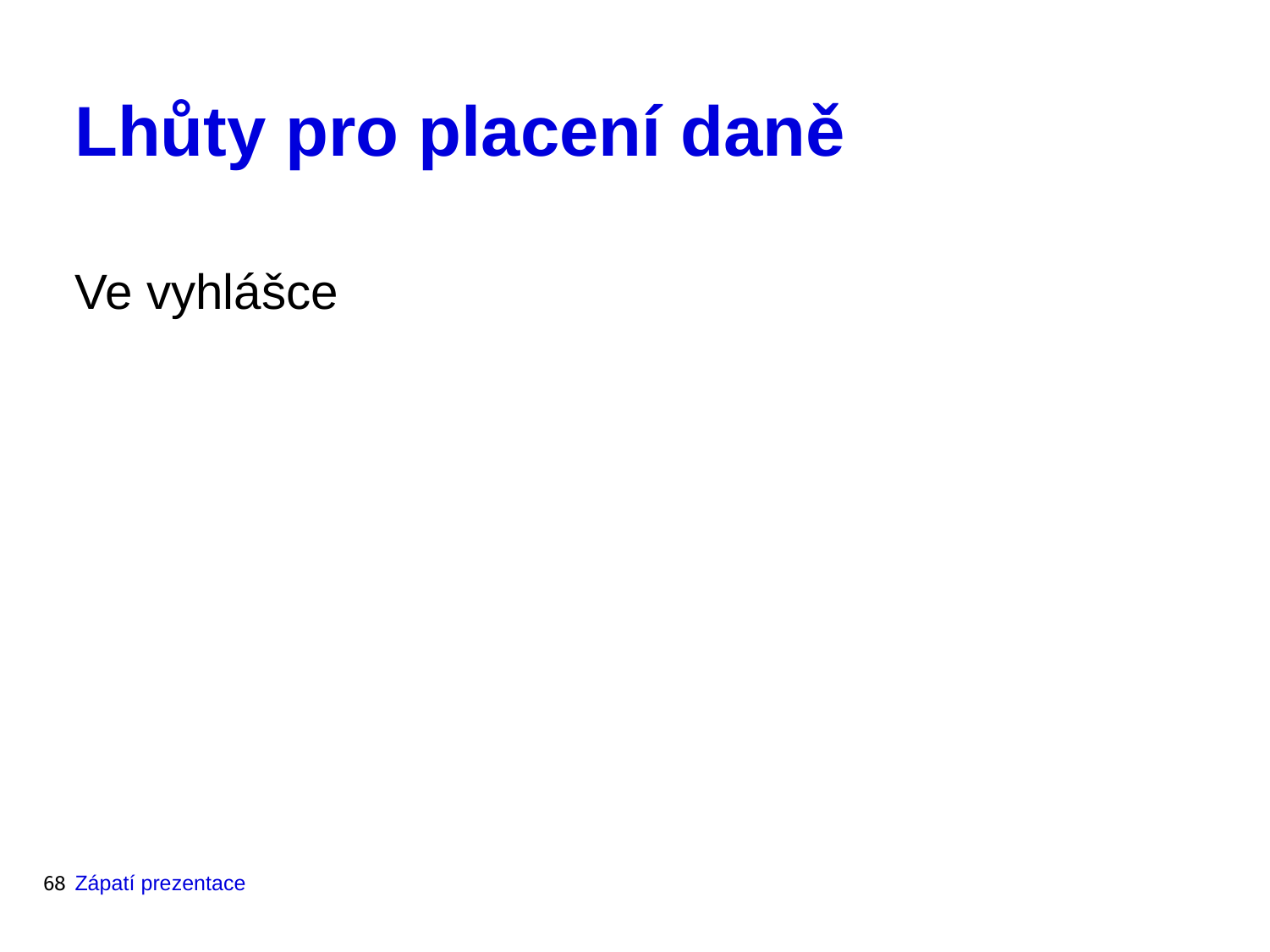

# Lhůty pro placení daně
Ve vyhlášce

68
Zápatí prezentace